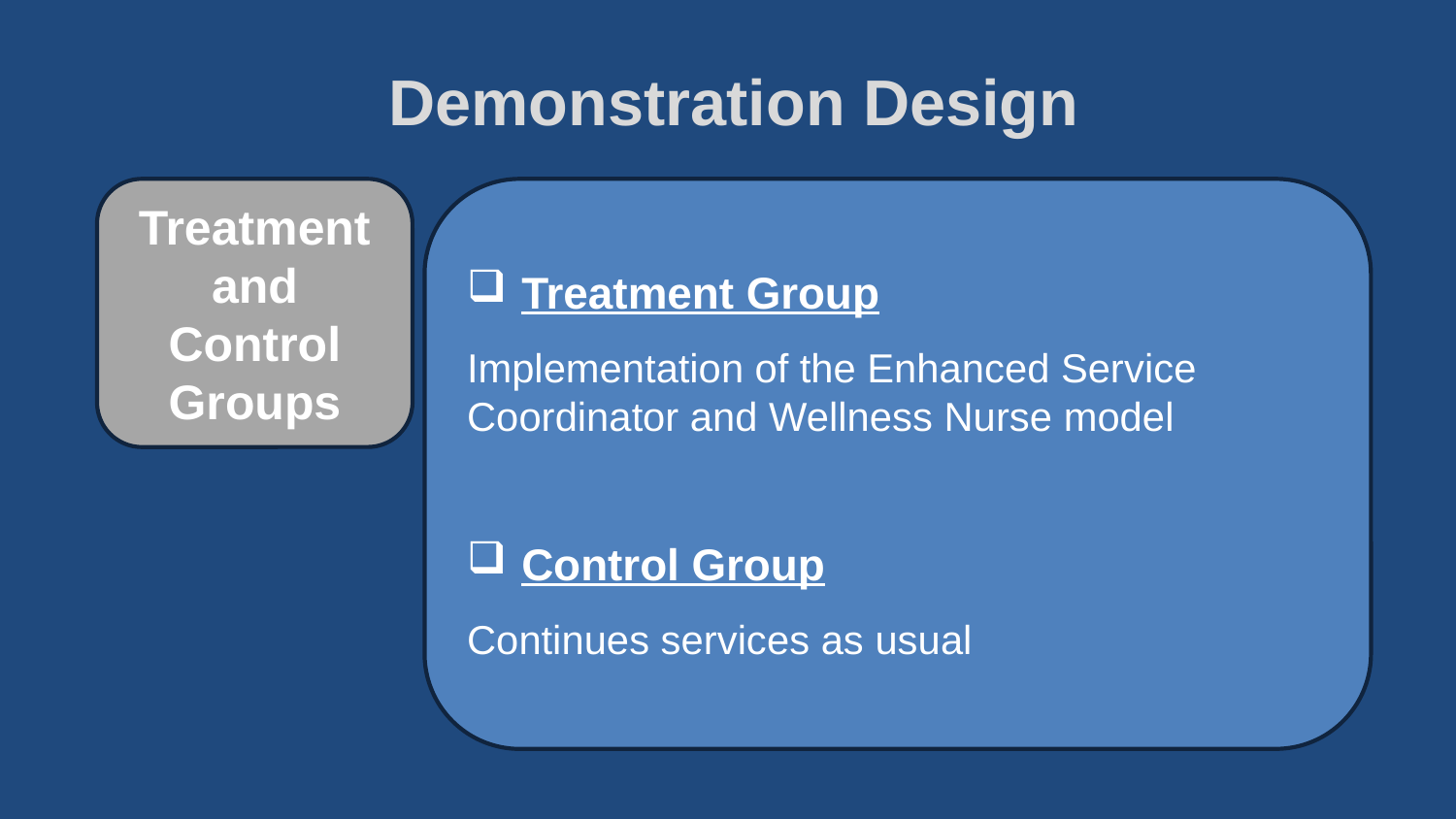

# Demonstration Design
Treatment and Control Groups
Treatment Group
Implementation of the Enhanced Service Coordinator and Wellness Nurse model

Control Group
Continues services as usual